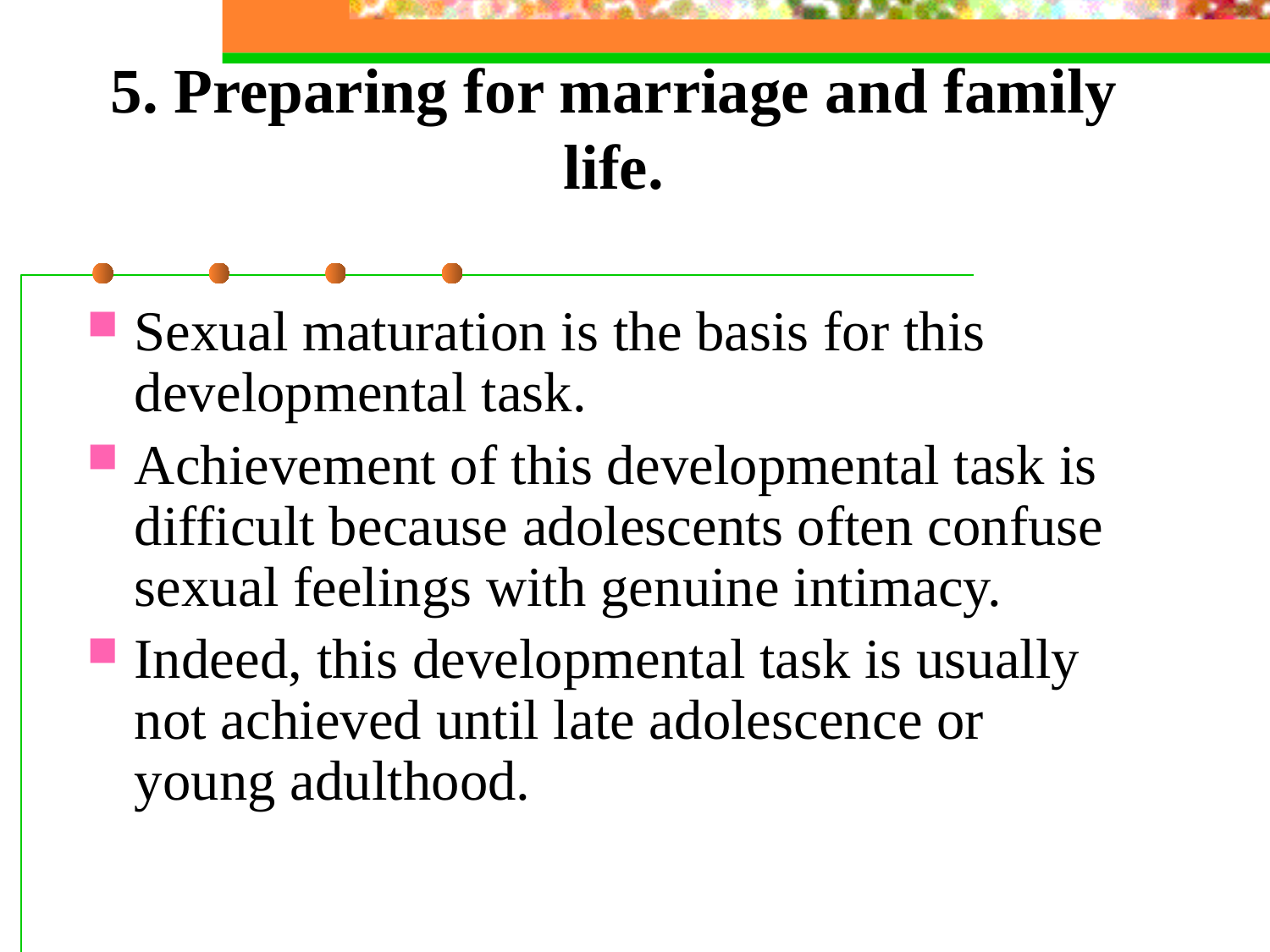

# 5. Preparing for marriage and family life.
Sexual maturation is the basis for this developmental task.
Achievement of this developmental task is difficult because adolescents often confuse sexual feelings with genuine intimacy.
Indeed, this developmental task is usually not achieved until late adolescence or young adulthood.